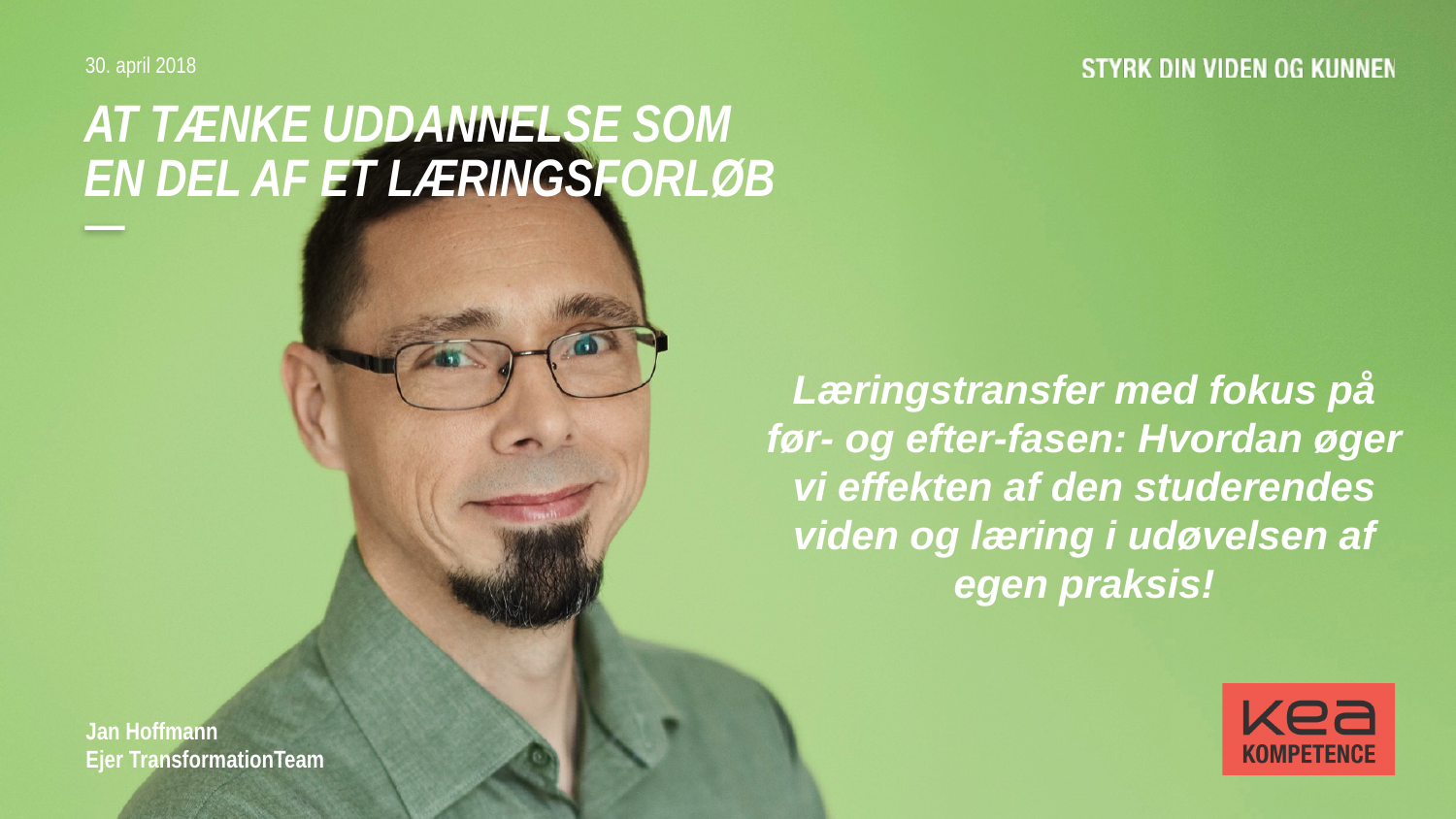

30. april 2018
At tænke uddannelse som en del af et læringsforløb
Læringstransfer med fokus på før- og efter-fasen: Hvordan øger vi effekten af den studerendes viden og læring i udøvelsen af egen praksis!

Jan Hoffmann
Ejer TransformationTeam